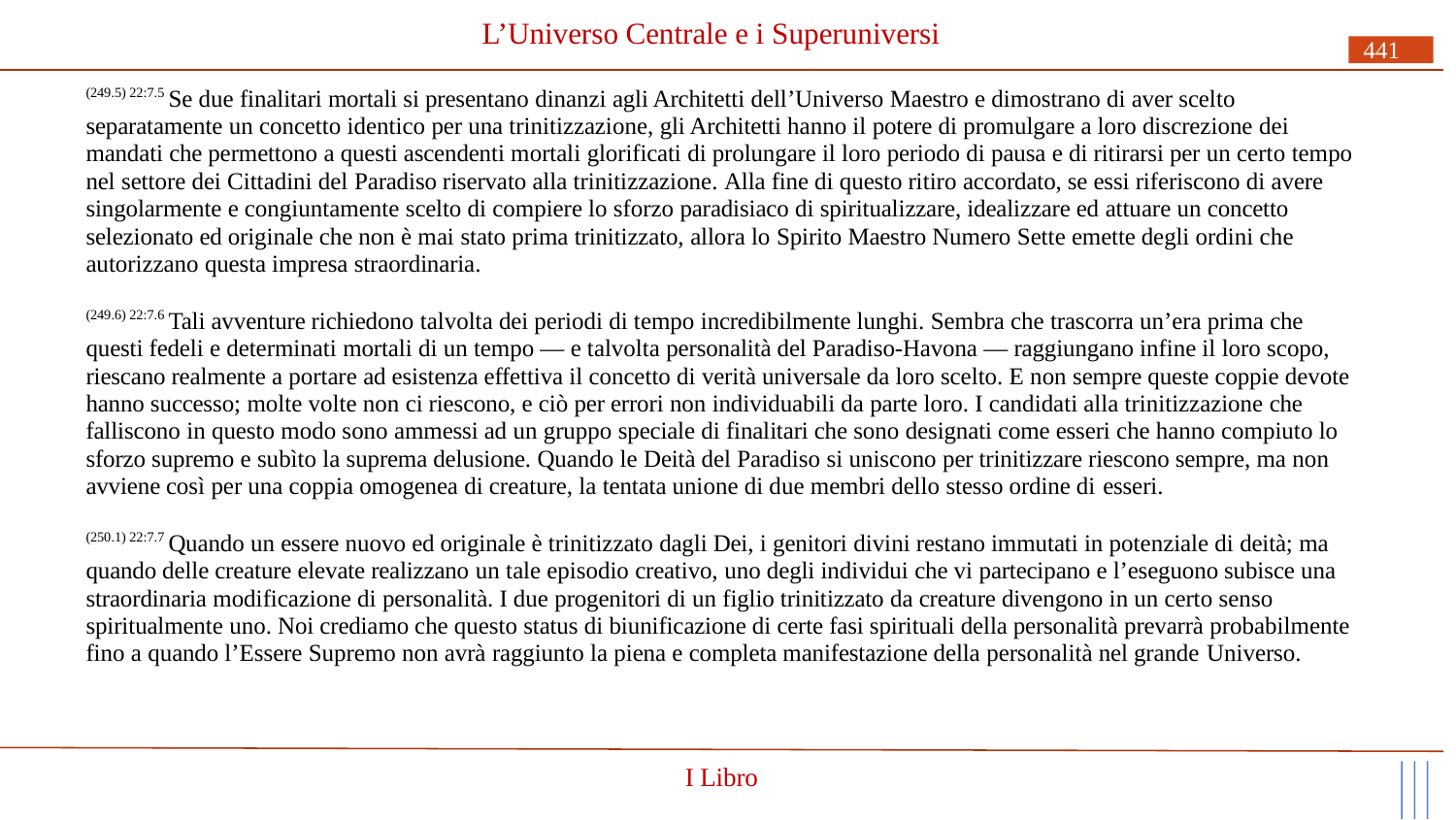

# L’Universo Centrale e i Superuniversi
441

(249.5) 22:7.5 Se due finalitari mortali si presentano dinanzi agli Architetti dell’Universo Maestro e dimostrano di aver scelto  separatamente un concetto identico per una trinitizzazione, gli Architetti hanno il potere di promulgare a loro discrezione dei  mandati che permettono a questi ascendenti mortali glorificati di prolungare il loro periodo di pausa e di ritirarsi per un certo tempo  nel settore dei Cittadini del Paradiso riservato alla trinitizzazione. Alla fine di questo ritiro accordato, se essi riferiscono di avere  singolarmente e congiuntamente scelto di compiere lo sforzo paradisiaco di spiritualizzare, idealizzare ed attuare un concetto  selezionato ed originale che non è mai stato prima trinitizzato, allora lo Spirito Maestro Numero Sette emette degli ordini che  autorizzano questa impresa straordinaria.

(249.6) 22:7.6 Tali avventure richiedono talvolta dei periodi di tempo incredibilmente lunghi. Sembra che trascorra un’era prima che  questi fedeli e determinati mortali di un tempo — e talvolta personalità del Paradiso-Havona — raggiungano infine il loro scopo,  riescano realmente a portare ad esistenza effettiva il concetto di verità universale da loro scelto. E non sempre queste coppie devote  hanno successo; molte volte non ci riescono, e ciò per errori non individuabili da parte loro. I candidati alla trinitizzazione che  falliscono in questo modo sono ammessi ad un gruppo speciale di finalitari che sono designati come esseri che hanno compiuto lo  sforzo supremo e subìto la suprema delusione. Quando le Deità del Paradiso si uniscono per trinitizzare riescono sempre, ma non  avviene così per una coppia omogenea di creature, la tentata unione di due membri dello stesso ordine di esseri.

(250.1) 22:7.7 Quando un essere nuovo ed originale è trinitizzato dagli Dei, i genitori divini restano immutati in potenziale di deità; ma  quando delle creature elevate realizzano un tale episodio creativo, uno degli individui che vi partecipano e l’eseguono subisce una  straordinaria modificazione di personalità. I due progenitori di un figlio trinitizzato da creature divengono in un certo senso  spiritualmente uno. Noi crediamo che questo status di biunificazione di certe fasi spirituali della personalità prevarrà probabilmente  fino a quando l’Essere Supremo non avrà raggiunto la piena e completa manifestazione della personalità nel grande Universo.

I Libro